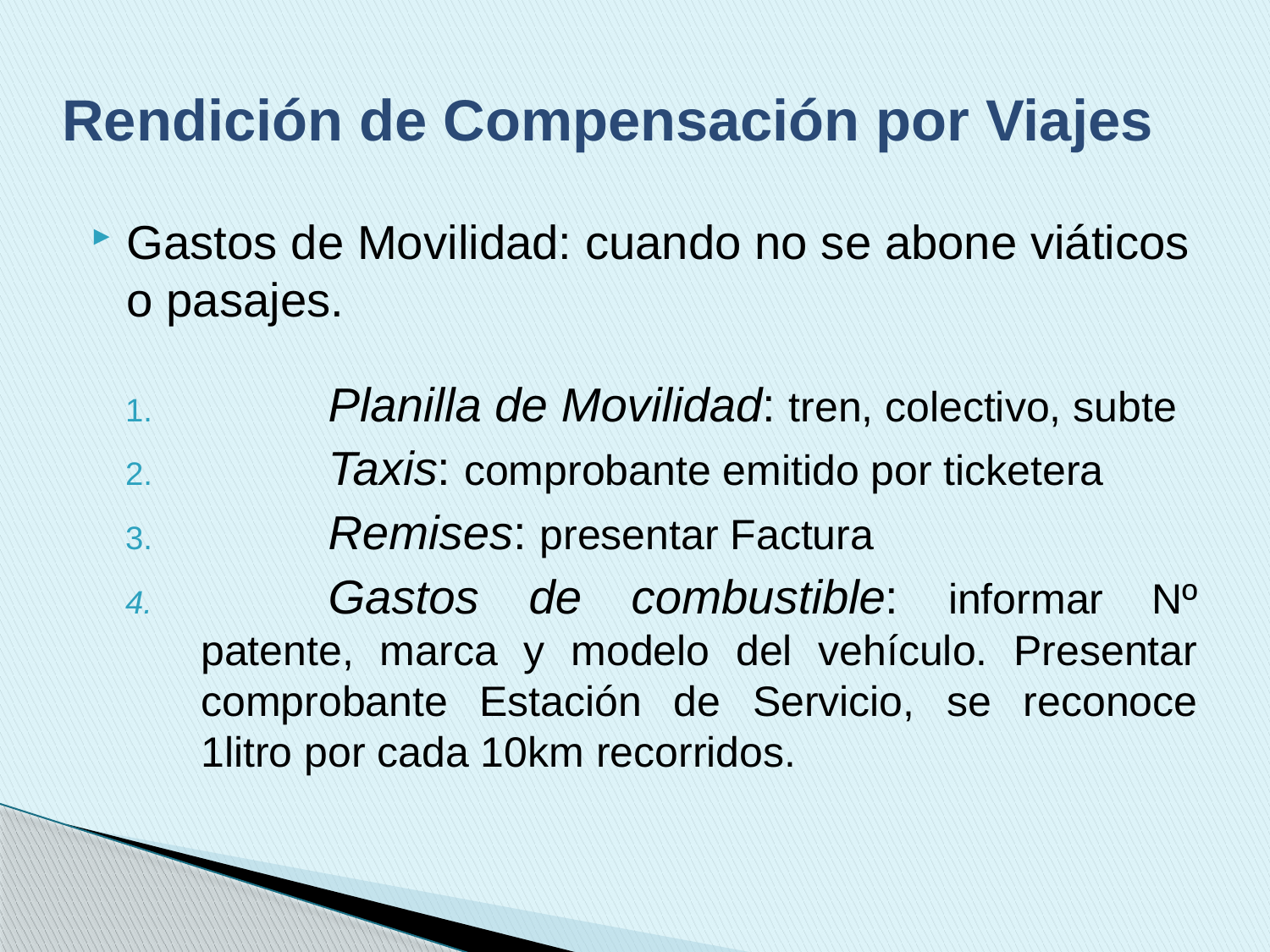

# Rendición de Compensación por Viajes
Gastos de Movilidad: cuando no se abone viáticos o pasajes.

	Planilla de Movilidad: tren, colectivo, subte
	Taxis: comprobante emitido por ticketera
	Remises: presentar Factura
	Gastos de combustible: informar Nº patente, marca y modelo del vehículo. Presentar comprobante Estación de Servicio, se reconoce 1litro por cada 10km recorridos.